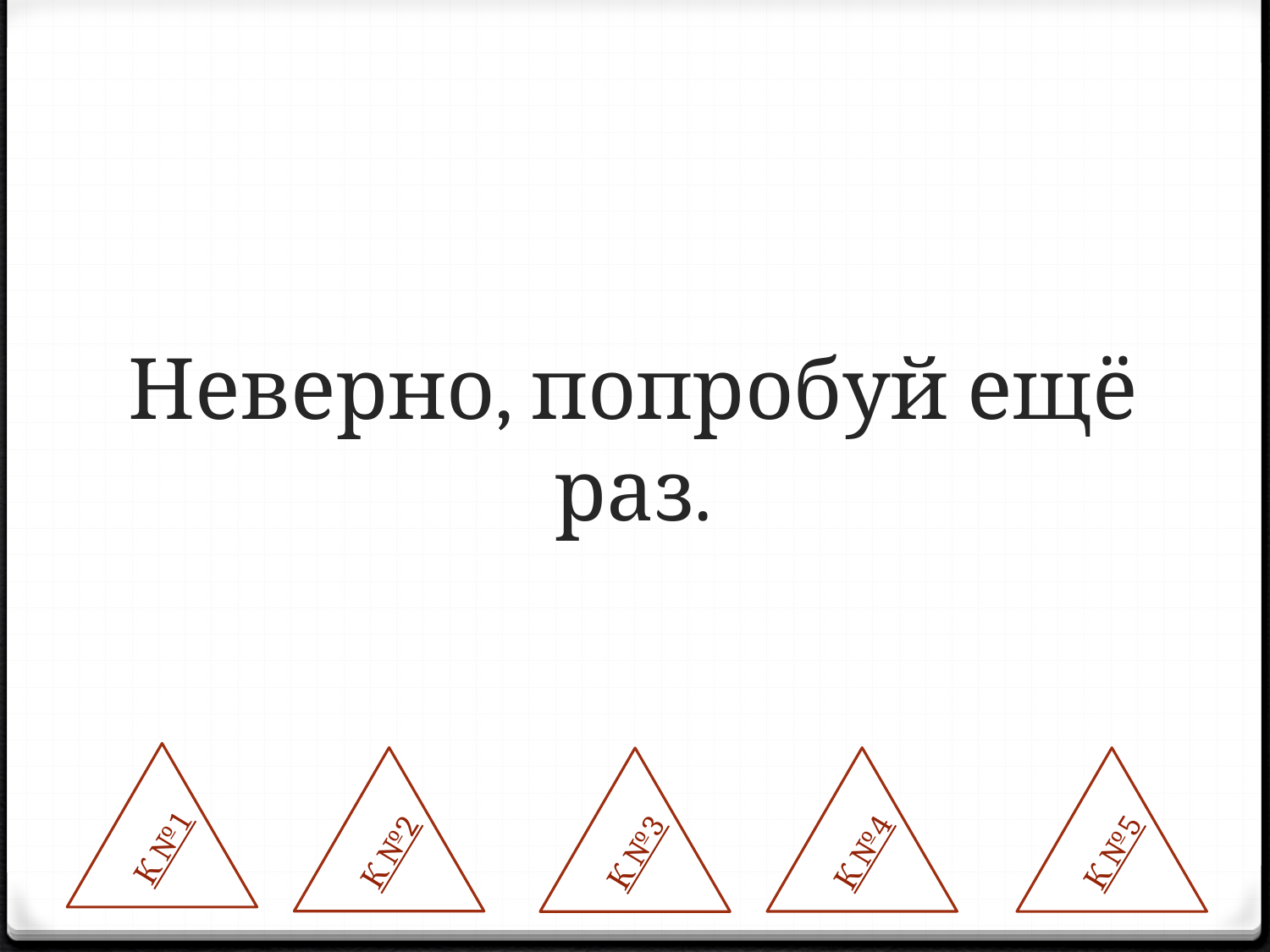

# Неверно, попробуй ещё раз.

К №1

К №2

К №4

К №5

К №3